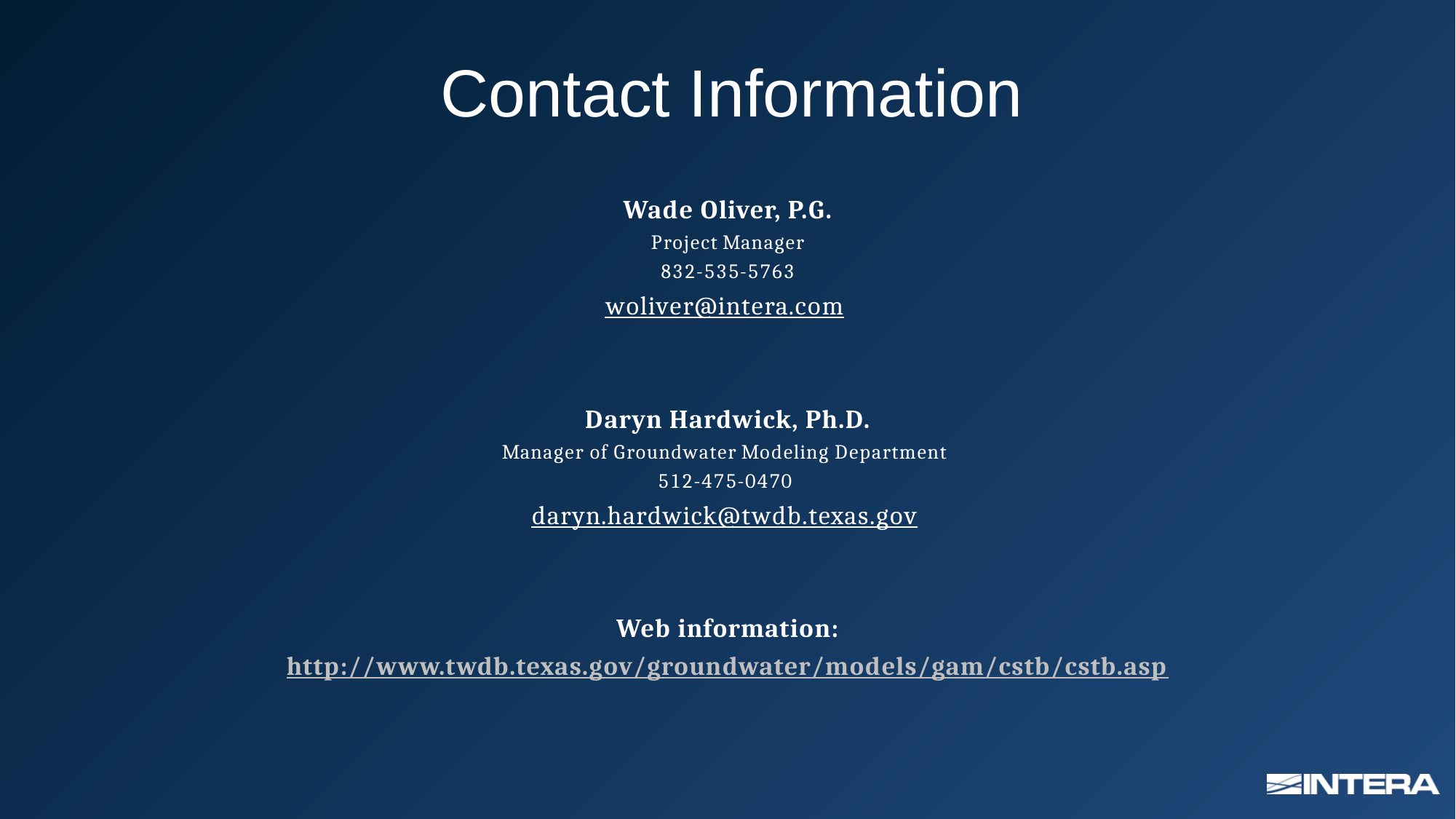

# Contact Information
Wade Oliver, P.G.
Project Manager
832-535-5763
woliver@intera.com

Daryn Hardwick, Ph.D.
Manager of Groundwater Modeling Department
512-475-0470
daryn.hardwick@twdb.texas.gov

Web information:
http://www.twdb.texas.gov/groundwater/models/gam/cstb/cstb.asp